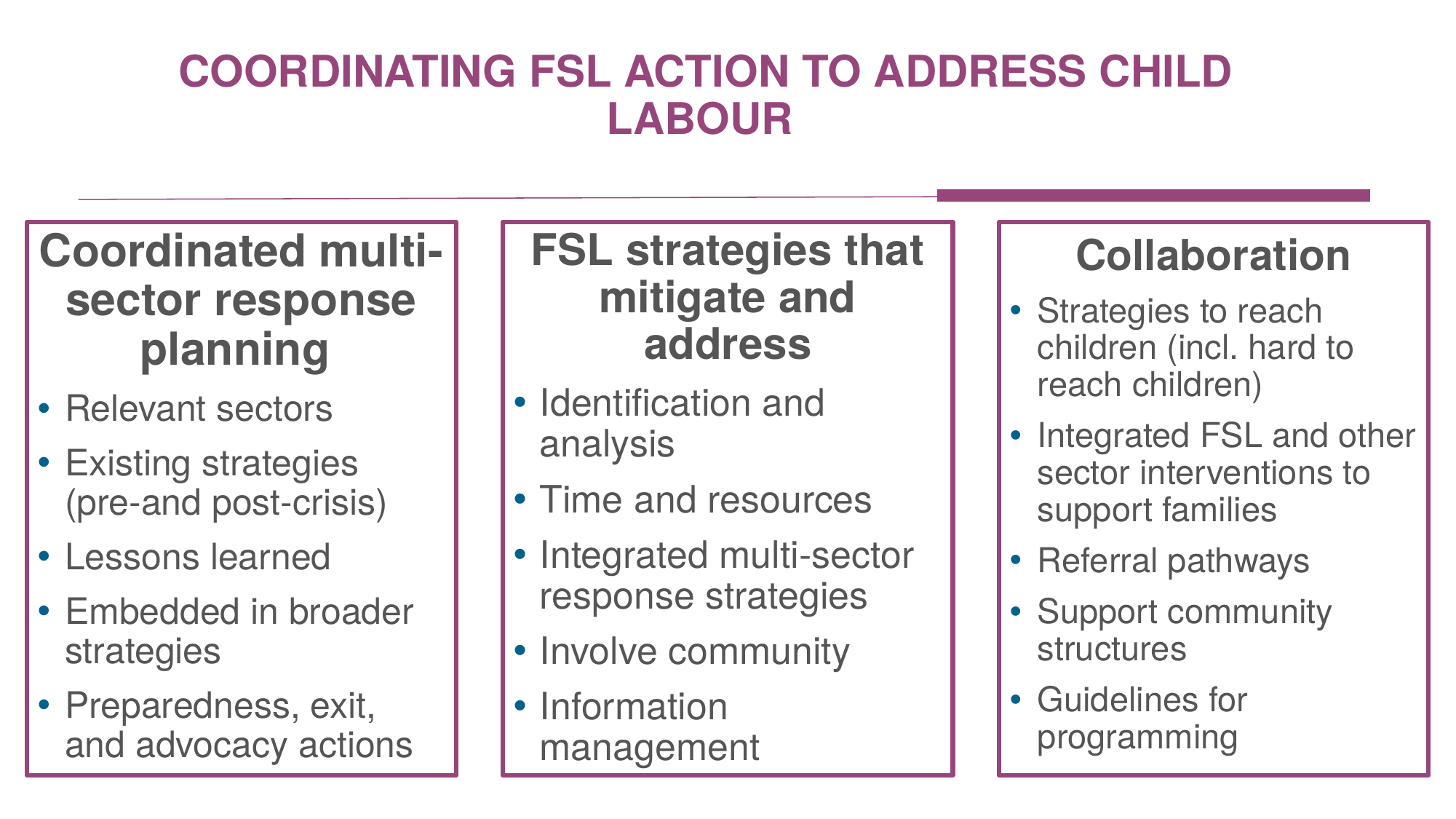

# COORDINATING FSL ACTION TO ADDRESS CHILD LABOUR
Coordinated multi-sector response planning
Relevant sectors
Existing strategies (pre-and post-crisis)
Lessons learned
Embedded in broader strategies
Preparedness, exit, and advocacy actions

FSL strategies that mitigate and address
Identification and analysis
Time and resources
Integrated multi-sector response strategies
Involve community
Information management
Collaboration
Strategies to reach children (incl. hard to reach children)
Integrated FSL and other sector interventions to support families
Referral pathways
Support community structures
Guidelines for programming